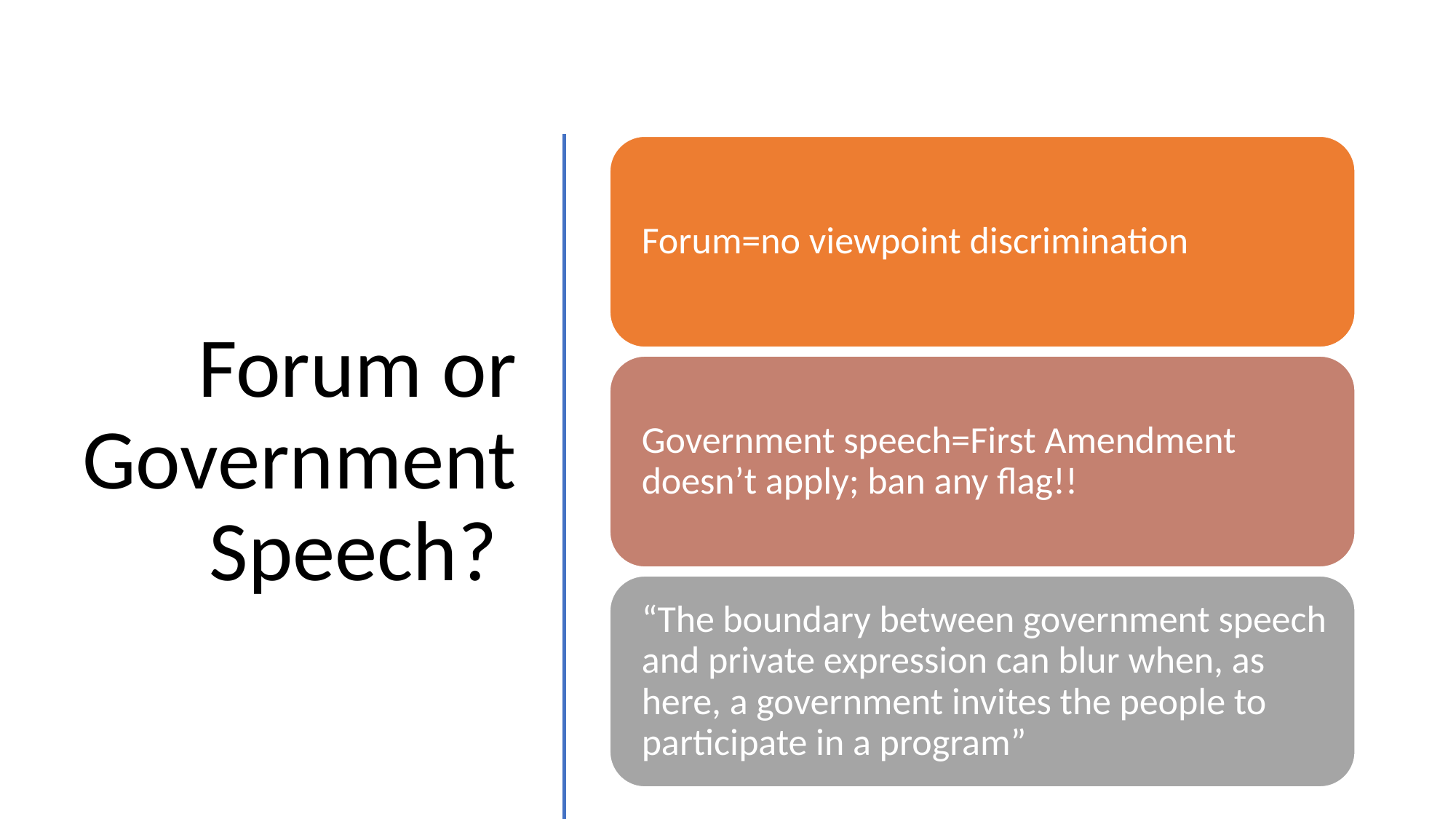

# Forum or Government Speech?
Forum=no viewpoint discrimination
Government speech=First Amendment doesn’t apply; ban any flag!!
“The boundary between government speech and private expression can blur when, as here, a government invites the people to participate in a program”